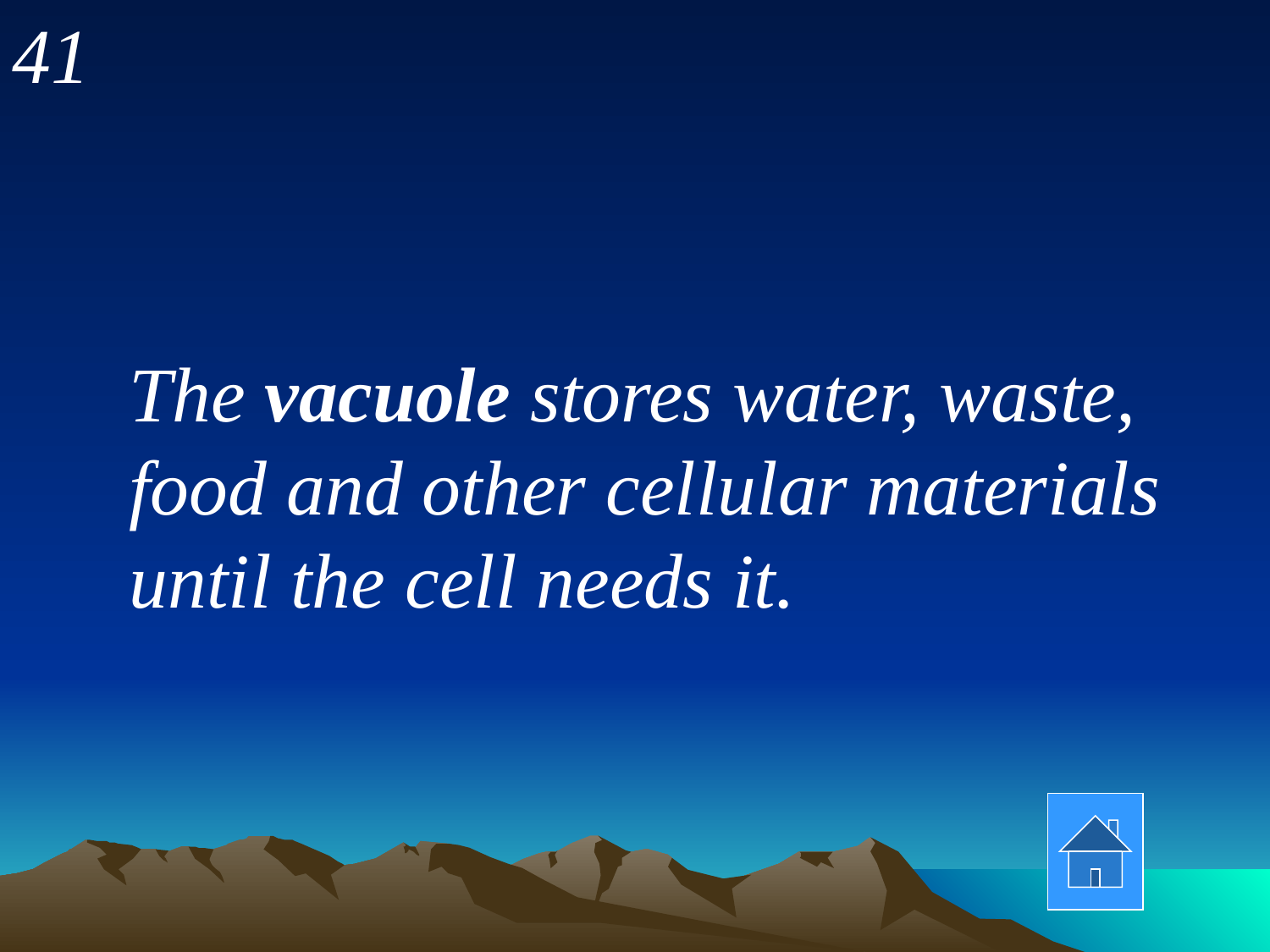

41
The vacuole stores water, waste, food and other cellular materials until the cell needs it.